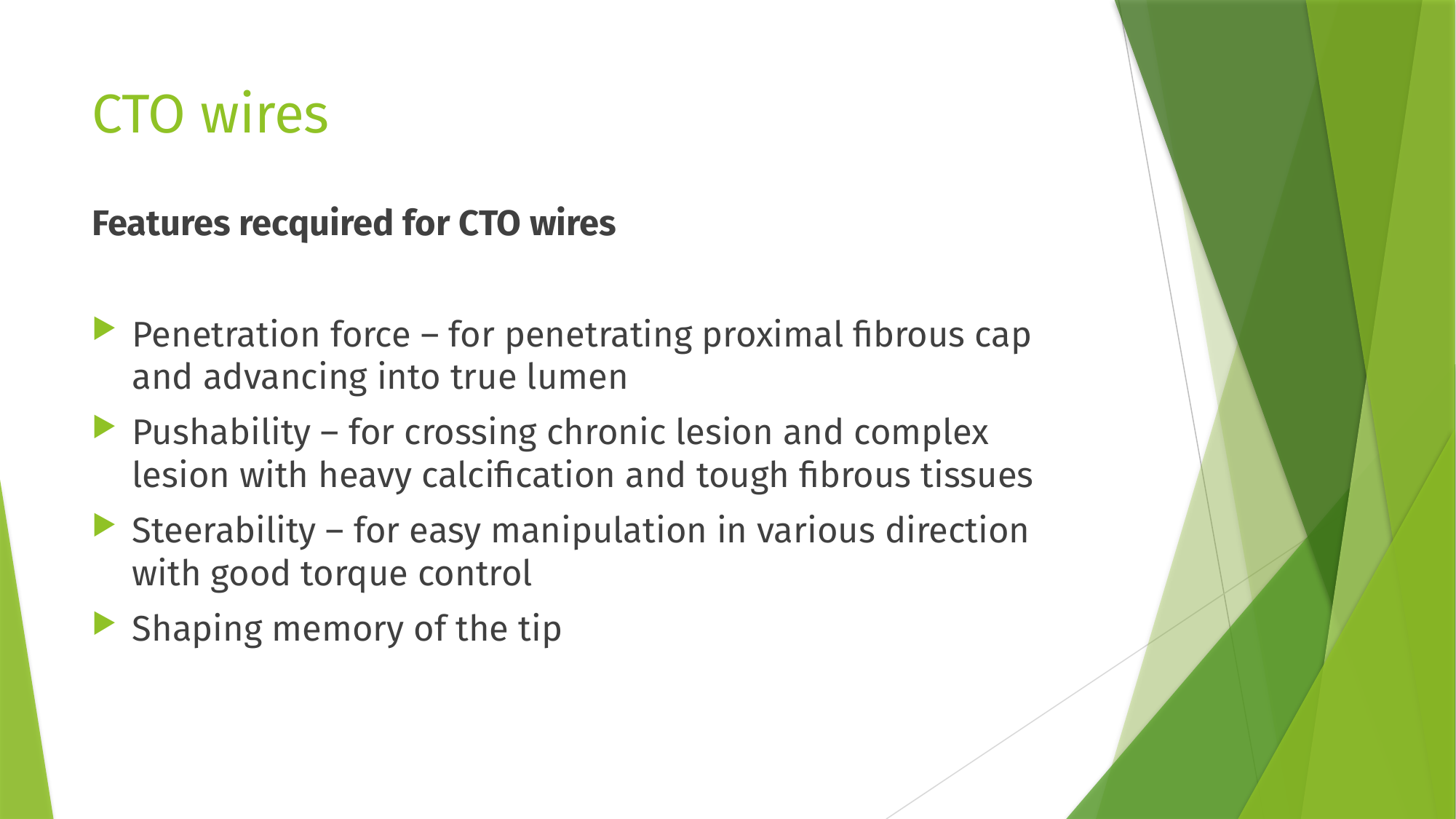

# CTO wires
Features recquired for CTO wires

Penetration force – for penetrating proximal fibrous cap and advancing into true lumen
Pushability – for crossing chronic lesion and complex lesion with heavy calcification and tough fibrous tissues
Steerability – for easy manipulation in various direction with good torque control
Shaping memory of the tip